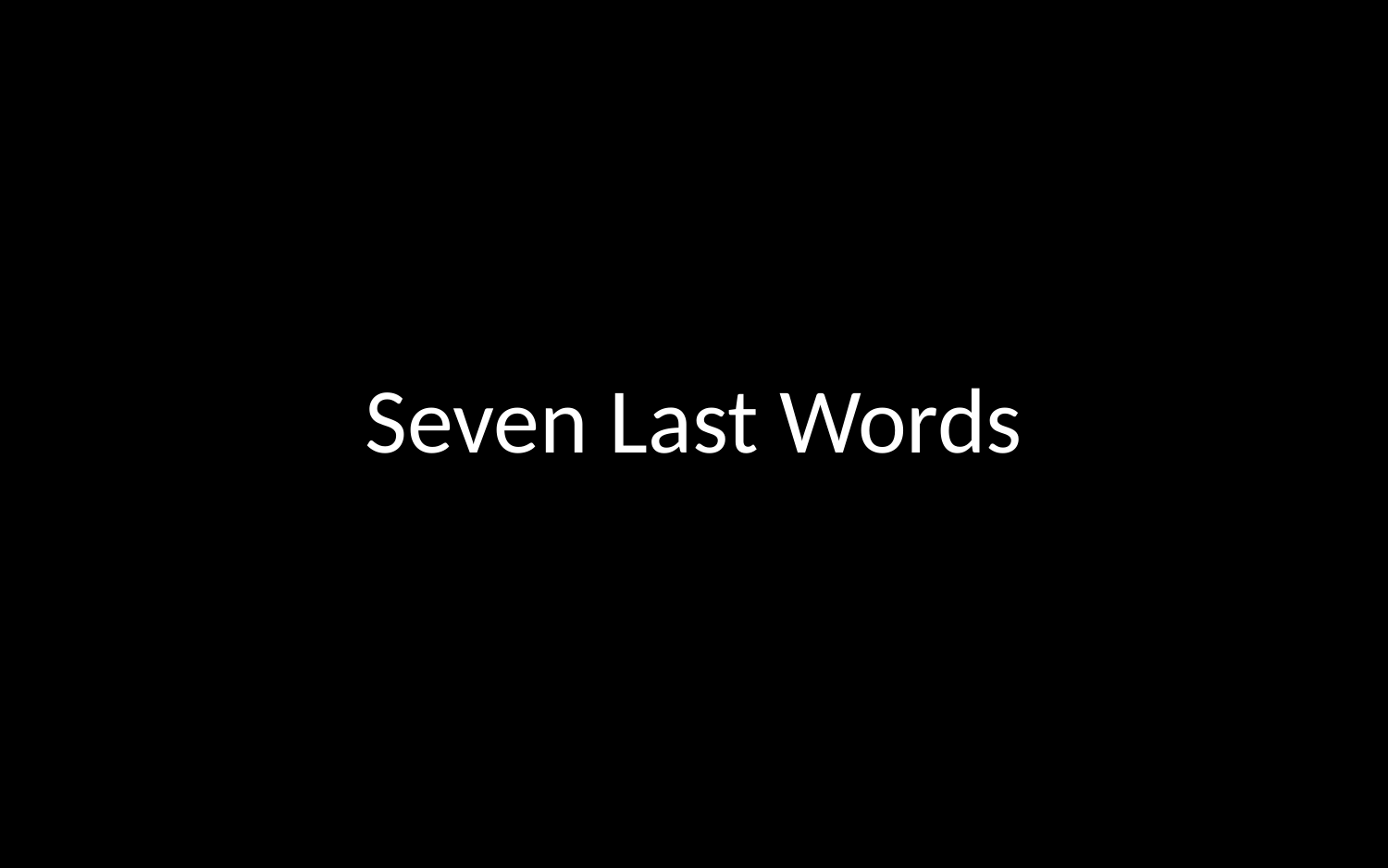

# Gracious & Comforting Words
Seven Last Words